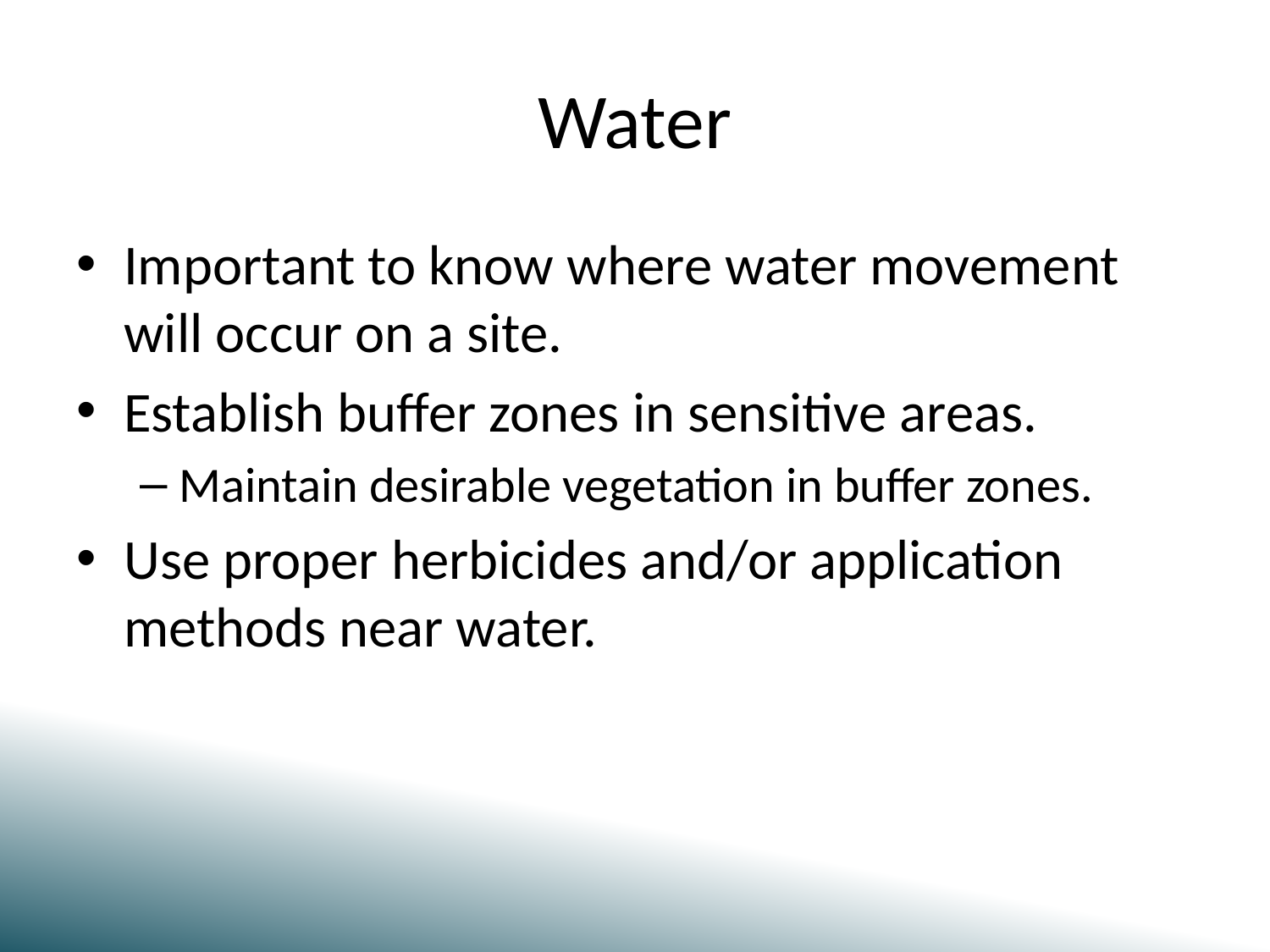

# Water
Important to know where water movement will occur on a site.
Establish buffer zones in sensitive areas.
Maintain desirable vegetation in buffer zones.
Use proper herbicides and/or application methods near water.